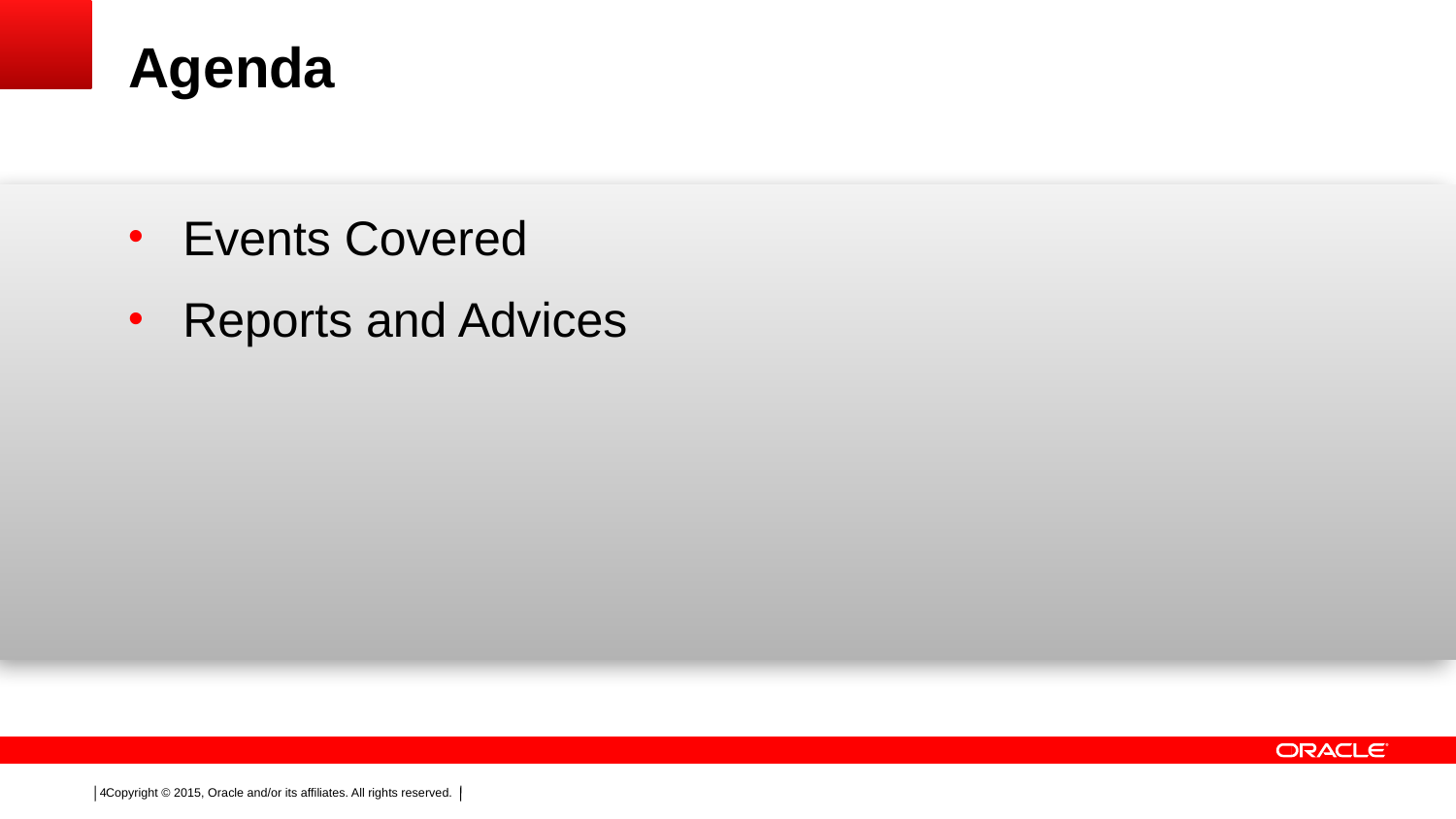

# Agenda
Events Covered
Reports and Advices